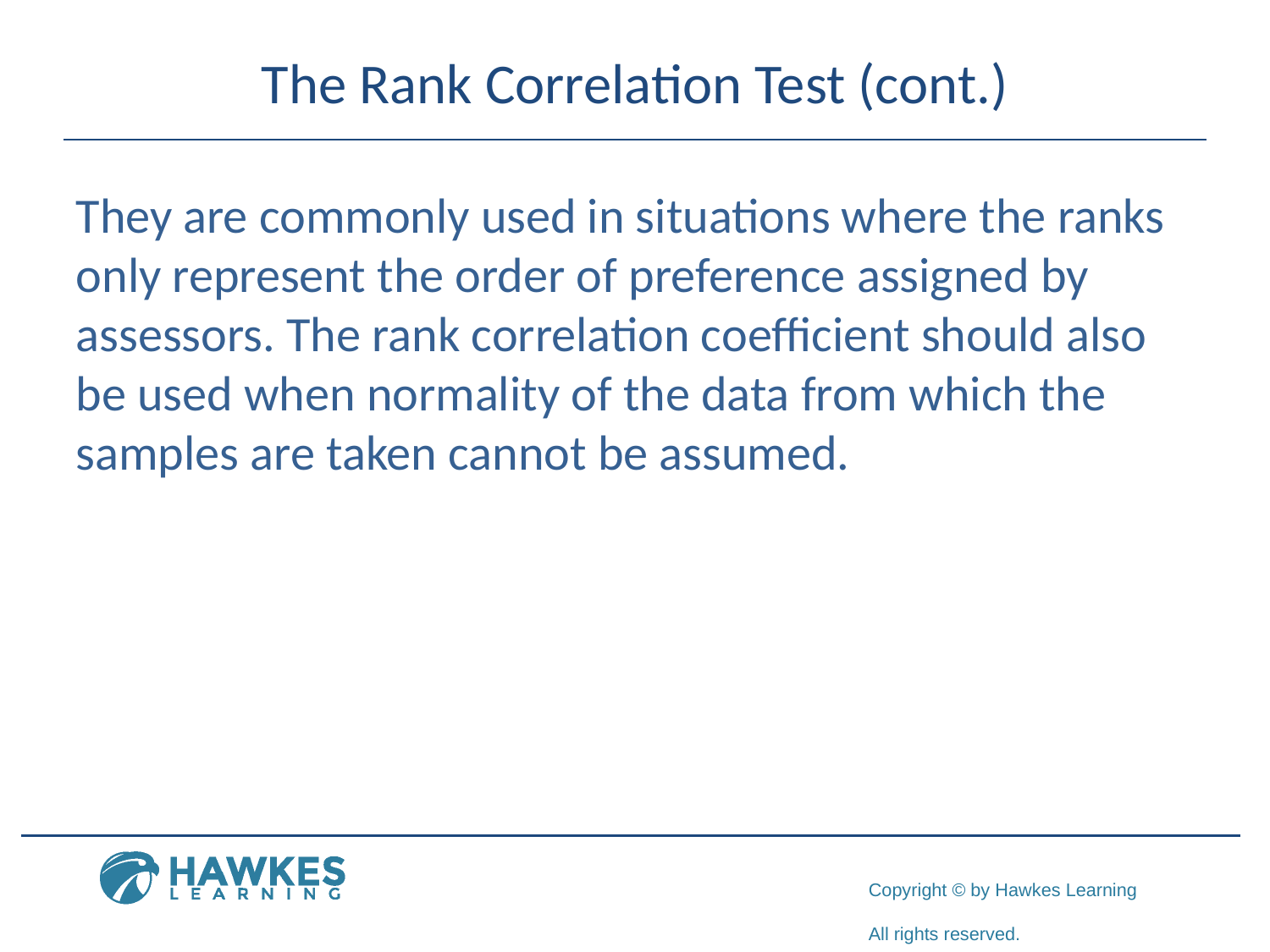

# The Rank Correlation Test (cont.)
They are commonly used in situations where the ranks only represent the order of preference assigned by assessors. The rank correlation coefficient should also be used when normality of the data from which the samples are taken cannot be assumed.